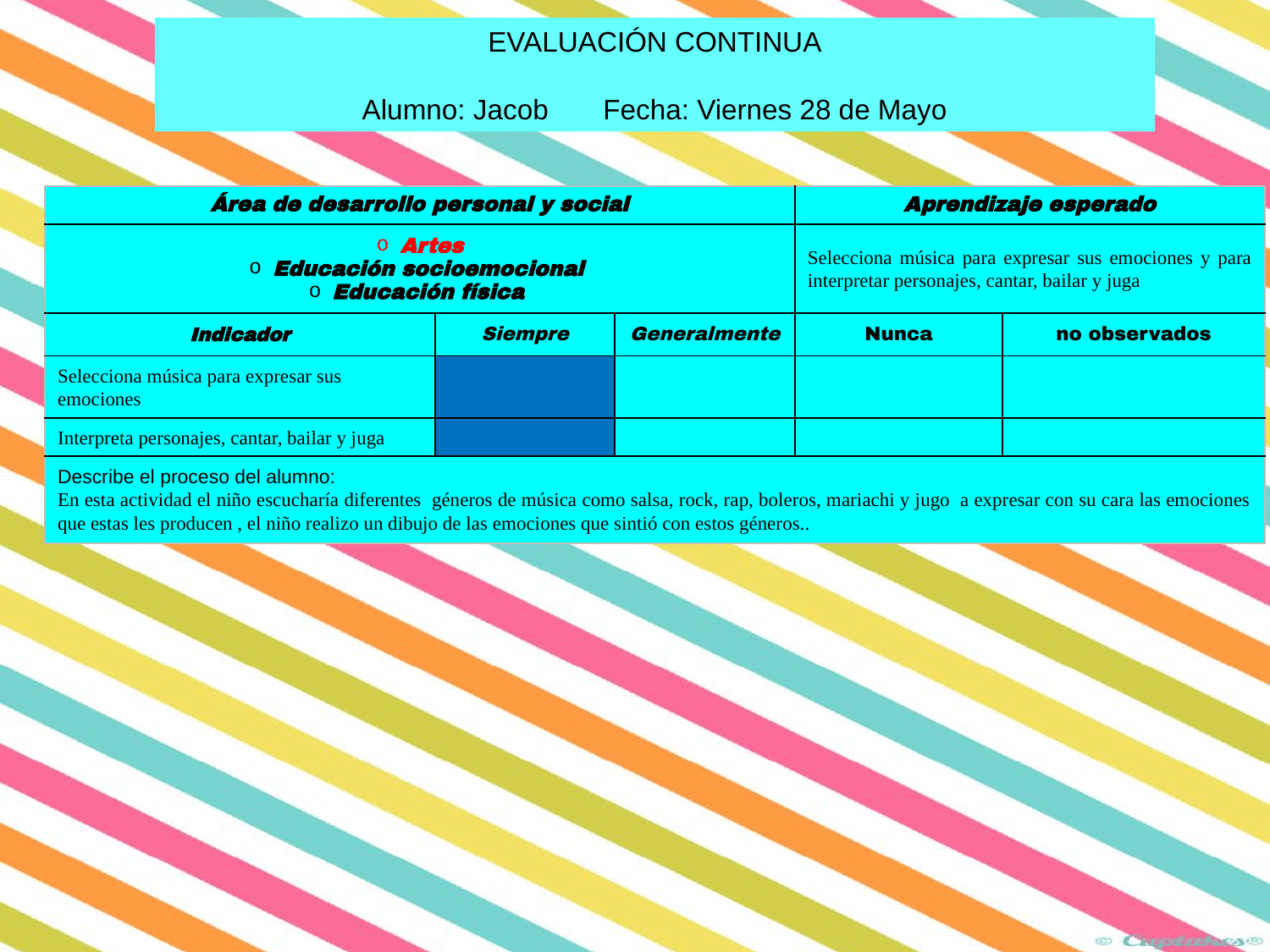

EVALUACIÓN CONTINUA

Alumno: Jacob       Fecha: Viernes 28 de Mayo
| Área de desarrollo personal y social |  |  | Aprendizaje esperado |  |
| --- | --- | --- | --- | --- |
| Artes Educación socioemocional Educación física |  |  | Selecciona música para expresar sus emociones y para interpretar personajes, cantar, bailar y juga |  |
| Indicador | Siempre | Generalmente | Nunca | no observados |
| Selecciona música para expresar sus emociones |  |  |  |  |
| Interpreta personajes, cantar, bailar y juga |  |  |  |  |
| Describe el proceso del alumno: En esta actividad el niño escucharía diferentes géneros de música como salsa, rock, rap, boleros, mariachi y jugo a expresar con su cara las emociones que estas les producen , el niño realizo un dibujo de las emociones que sintió con estos géneros.. |  |  |  |  |